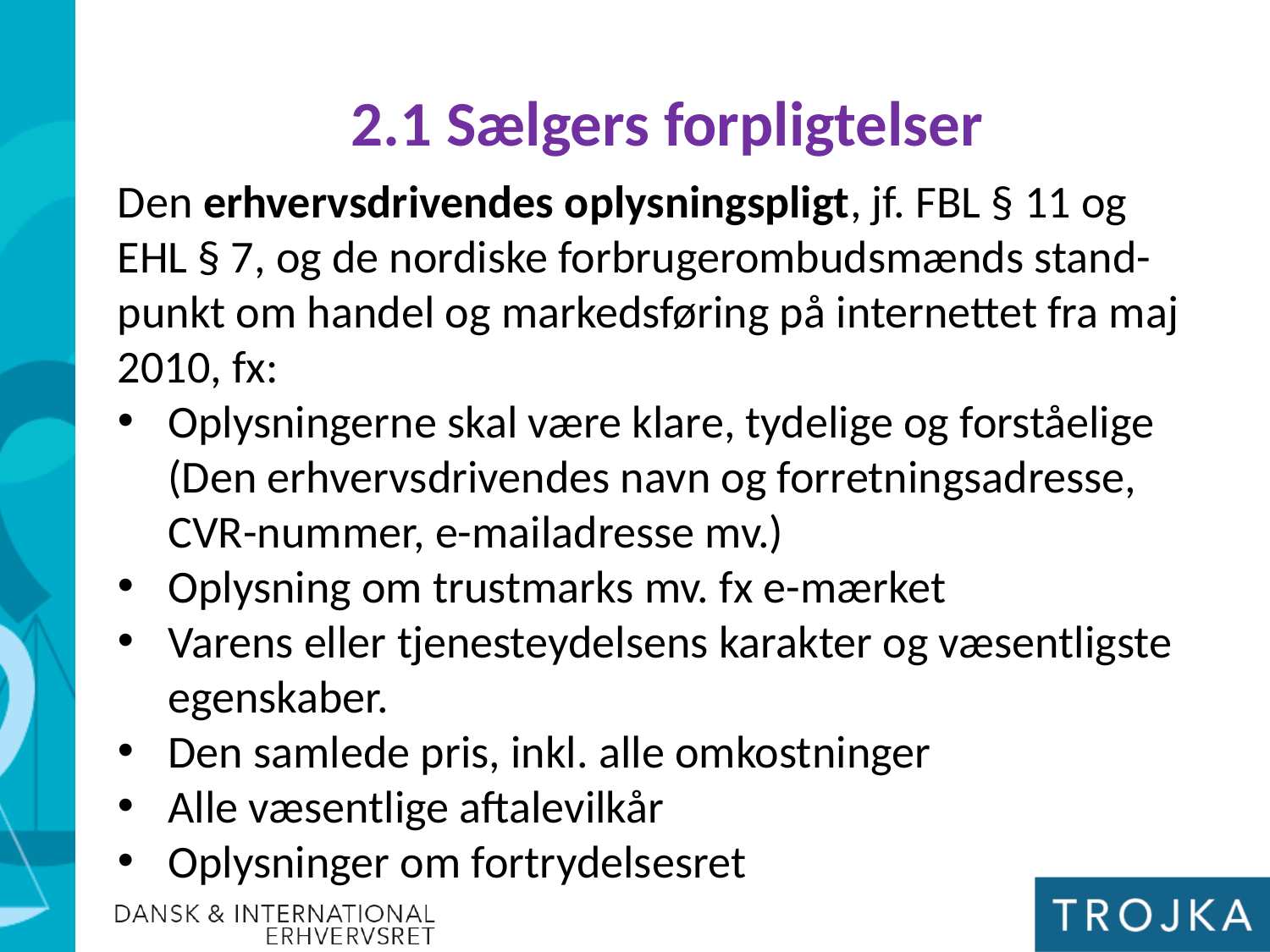

2.1 Sælgers forpligtelser
Den erhvervsdrivendes oplysningspligt, jf. FBL § 11 og
EHL § 7, og de nordiske forbrugerombudsmænds stand-punkt om handel og markedsføring på internettet fra maj 2010, fx:
Oplysningerne skal være klare, tydelige og forståelige (Den erhvervsdrivendes navn og forretningsadresse,
CVR-nummer, e-mailadresse mv.)
Oplysning om trustmarks mv. fx e-mærket
Varens eller tjenesteydelsens karakter og væsentligste egenskaber.
Den samlede pris, inkl. alle omkostninger
Alle væsentlige aftalevilkår
Oplysninger om fortrydelsesret